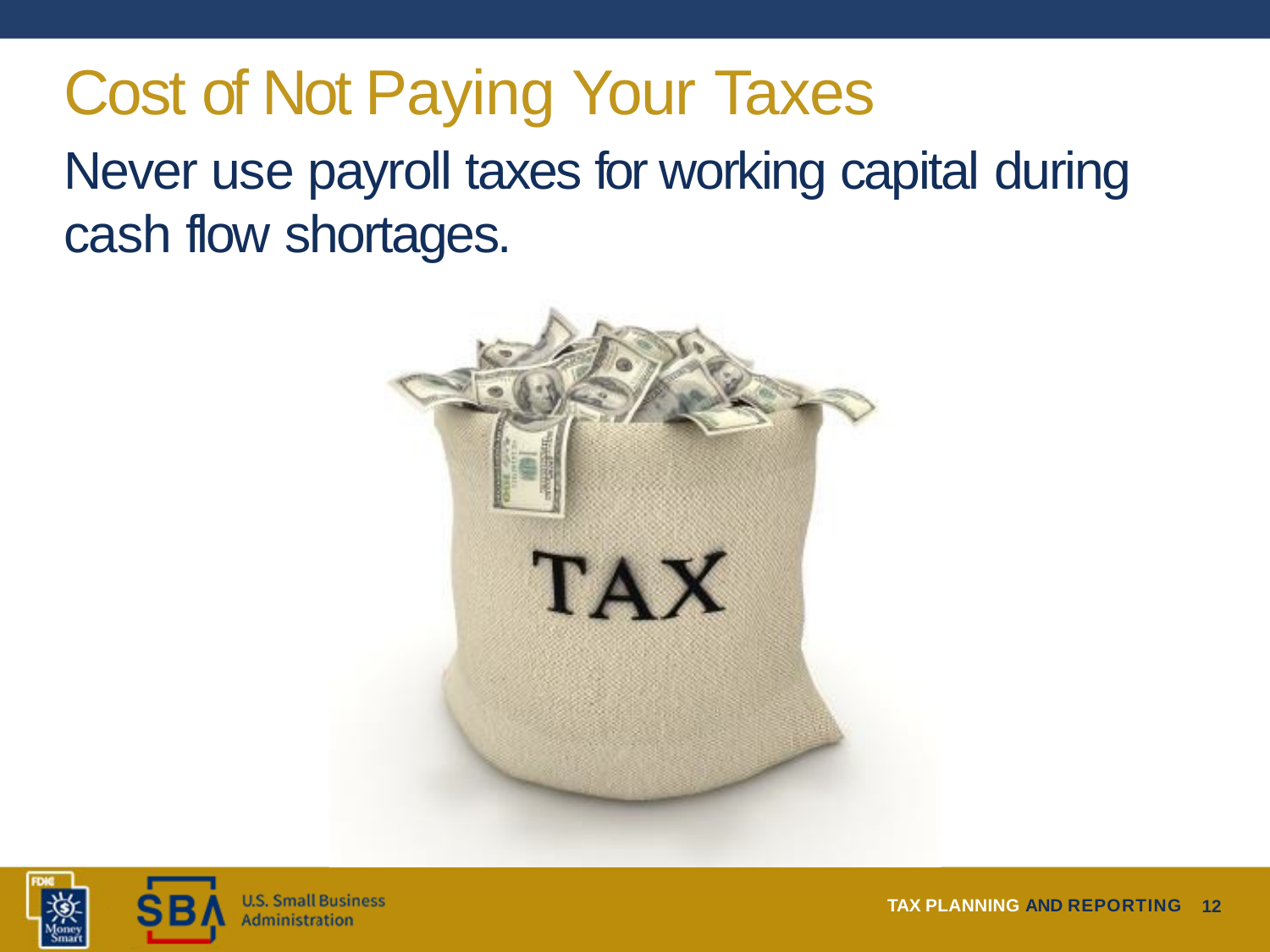

# Cost of Not Paying Your Taxes
Never use payroll taxes for working capital during  cash flow shortages.

TAX PLANNING AND REPORTING